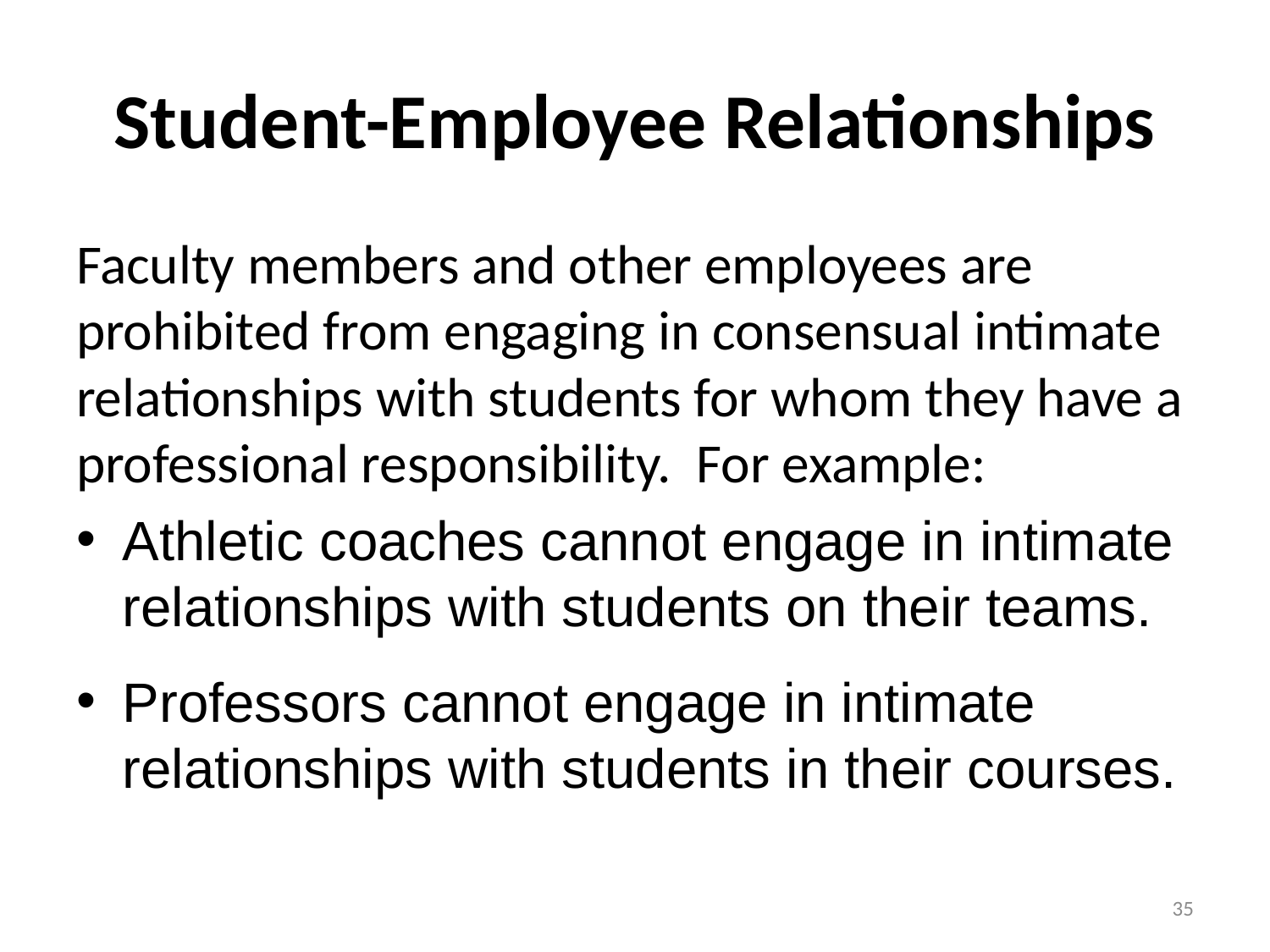

# Student-Employee Relationships
Faculty members and other employees are prohibited from engaging in consensual intimate relationships with students for whom they have a professional responsibility.  For example:
Athletic coaches cannot engage in intimate relationships with students on their teams.
Professors cannot engage in intimate relationships with students in their courses.

35